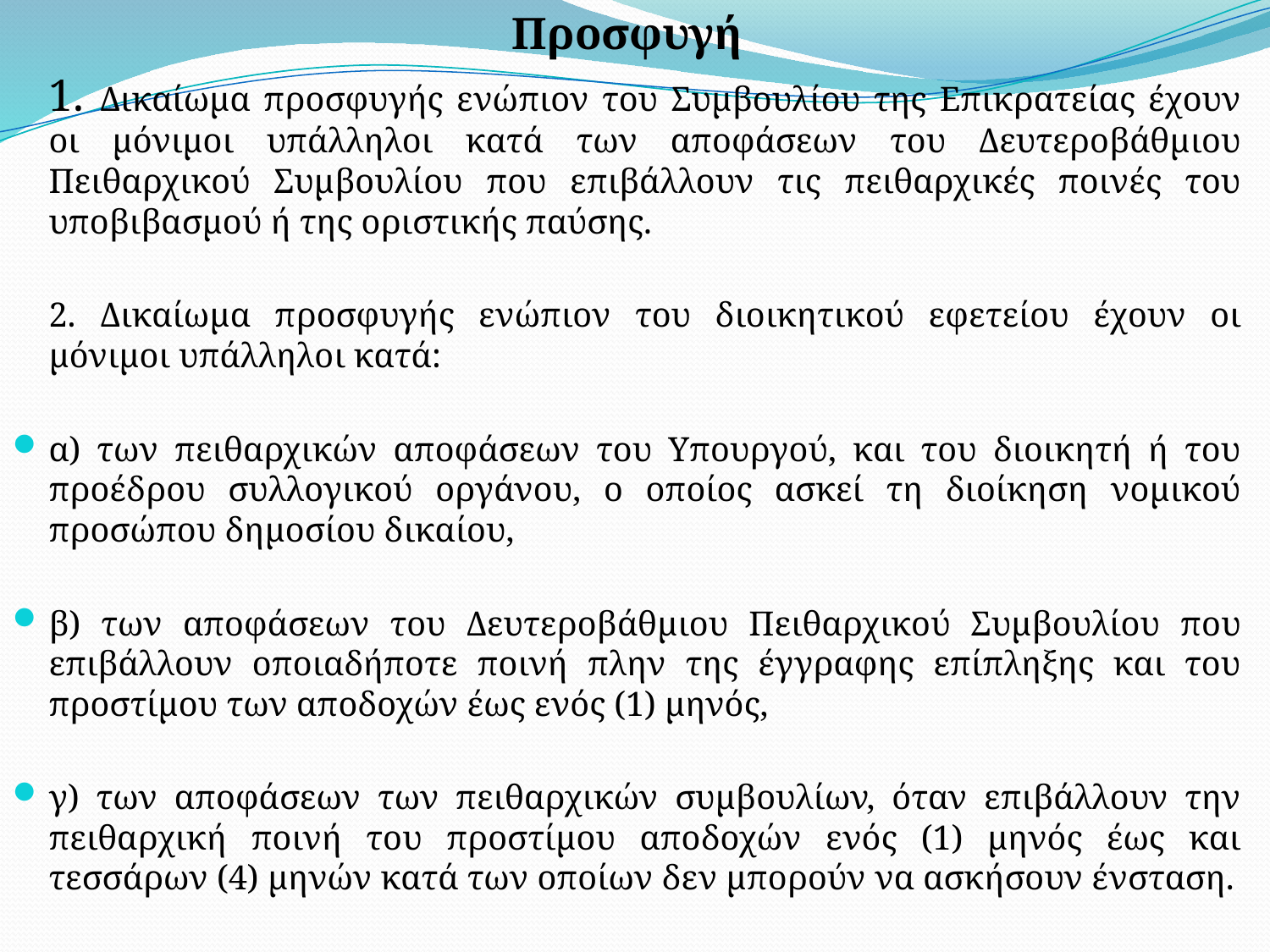

Προσφυγή
	1. Δικαίωμα προσφυγής ενώπιον του Συμβουλίου της Επικρατείας έχουν οι μόνιμοι υπάλληλοι κατά των αποφάσεων του Δευτεροβάθμιου Πειθαρχικού Συμβουλίου που επιβάλλουν τις πειθαρχικές ποινές του υποβιβασμού ή της οριστικής παύσης.

	2. Δικαίωμα προσφυγής ενώπιον του διοικητικού εφετείου έχουν οι μόνιμοι υπάλληλοι κατά:

α) των πειθαρχικών αποφάσεων του Υπουργού, και του διοικητή ή του προέδρου συλλογικού οργάνου, ο οποίος ασκεί τη διοίκηση νομικού προσώπου δημοσίου δικαίου,

β) των αποφάσεων του Δευτεροβάθμιου Πειθαρχικού Συμβουλίου που επιβάλλουν οποιαδήποτε ποινή πλην της έγγραφης επίπληξης και του προστίμου των αποδοχών έως ενός (1) μηνός,

γ) των αποφάσεων των πειθαρχικών συμβουλίων, όταν επιβάλλουν την πειθαρχική ποινή του προστίμου αποδοχών ενός (1) μηνός έως και τεσσάρων (4) μηνών κατά των οποίων δεν μπορούν να ασκήσουν ένσταση.